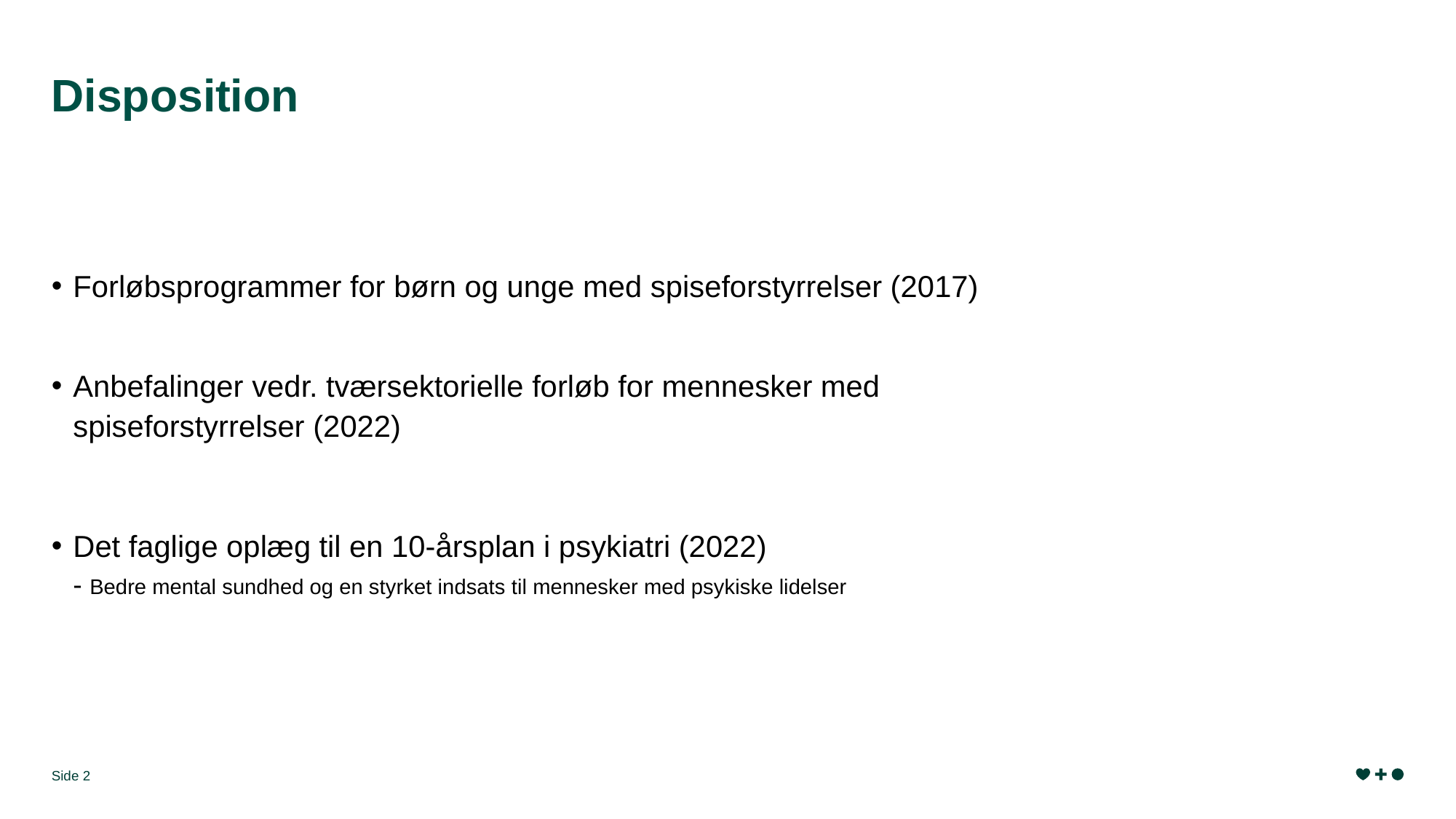

# Disposition

Forløbsprogrammer for børn og unge med spiseforstyrrelser (2017)

Anbefalinger vedr. tværsektorielle forløb for mennesker med spiseforstyrrelser (2022)

Det faglige oplæg til en 10-årsplan i psykiatri (2022)
- Bedre mental sundhed og en styrket indsats til mennesker med psykiske lidelser

Side 2